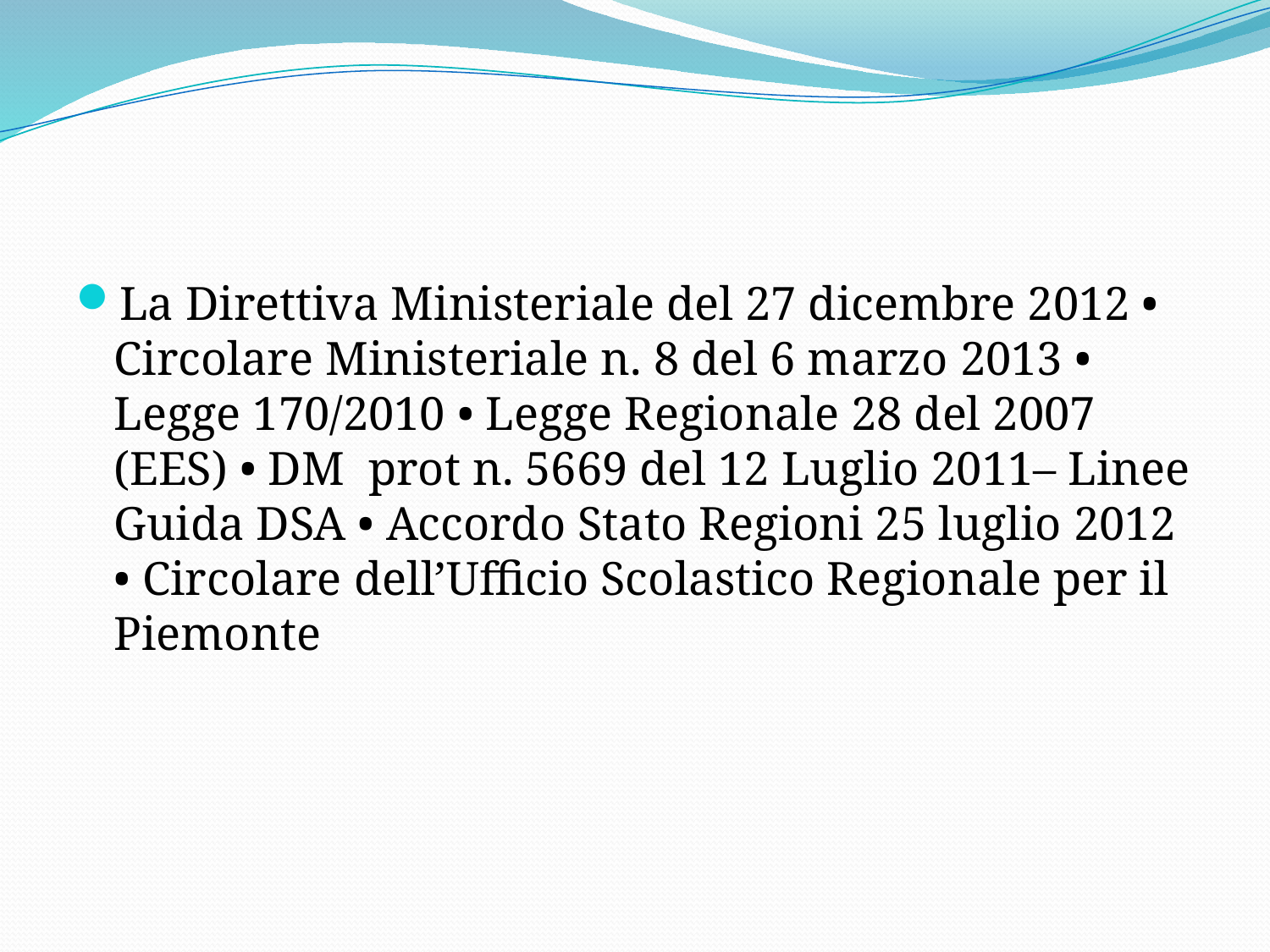

#
La Direttiva Ministeriale del 27 dicembre 2012 • Circolare Ministeriale n. 8 del 6 marzo 2013 • Legge 170/2010 • Legge Regionale 28 del 2007 (EES) • DM  prot n. 5669 del 12 Luglio 2011– Linee Guida DSA • Accordo Stato Regioni 25 luglio 2012 • Circolare dell’Ufficio Scolastico Regionale per il Piemonte